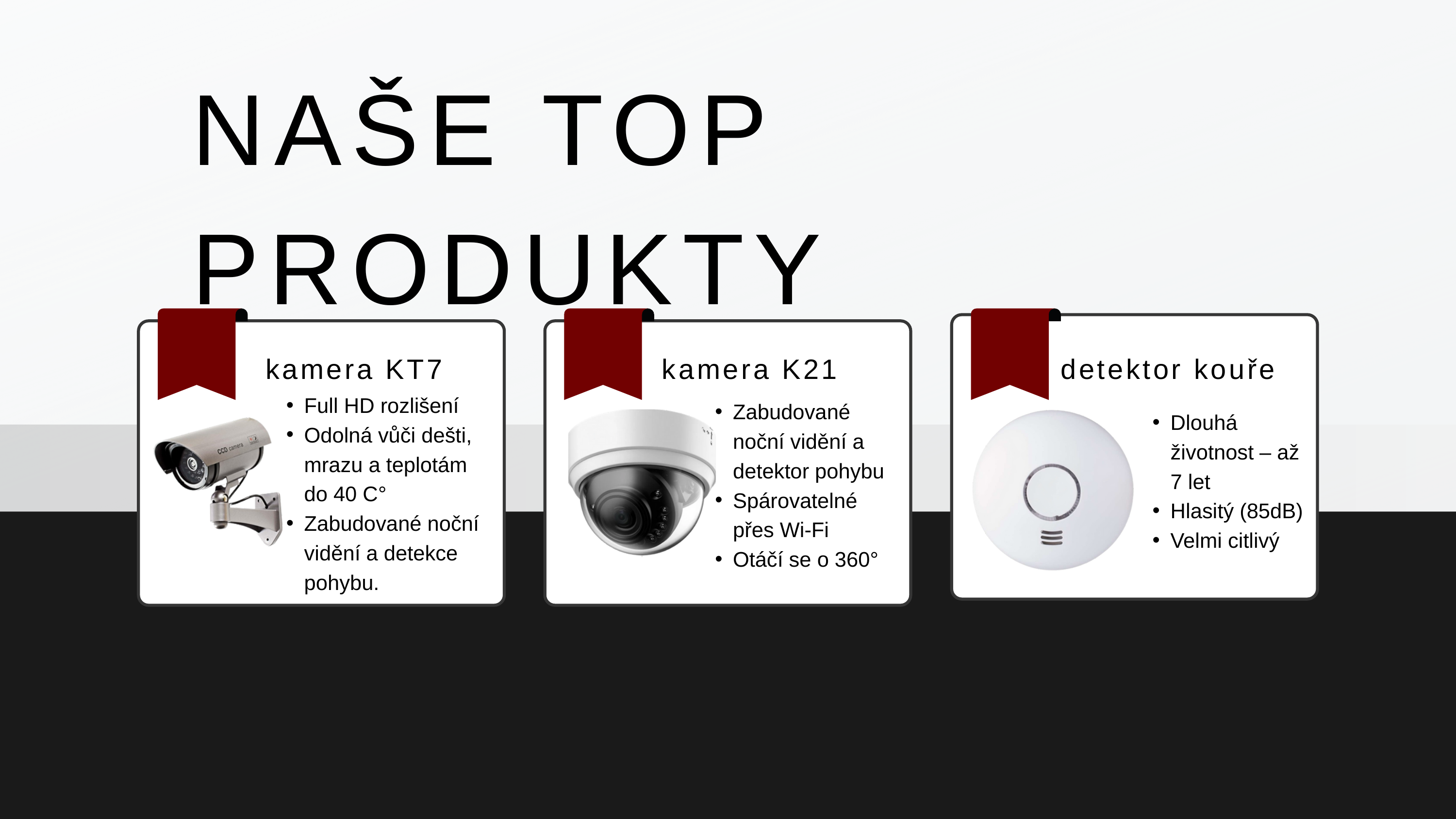

NAŠE TOP PRODUKTY

 kamera KT7
kamera K21
detektor kouře

Full HD rozlišení
Odolná vůči dešti, mrazu a teplotám do 40 C°
Zabudované noční vidění a detekce pohybu.
Zabudované noční vidění a detektor pohybu
Spárovatelné přes Wi-Fi
Otáčí se o 360°
Dlouhá životnost – až 7 let
Hlasitý (85dB)
Velmi citlivý